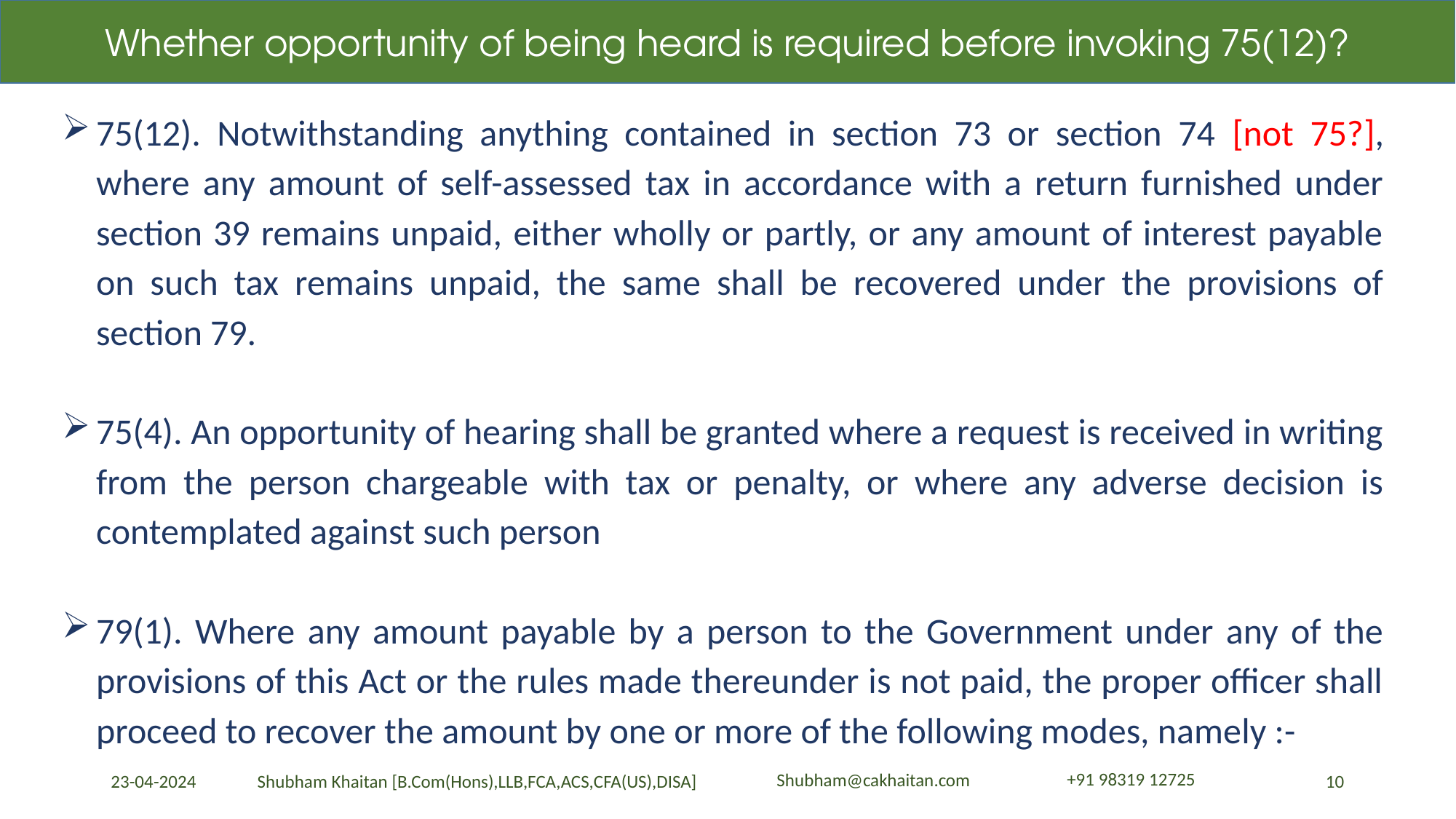

Whether opportunity of being heard is required before invoking 75(12)?
75(12). Notwithstanding anything contained in section 73 or section 74 [not 75?], where any amount of self-assessed tax in accordance with a return furnished under section 39 remains unpaid, either wholly or partly, or any amount of interest payable on such tax remains unpaid, the same shall be recovered under the provisions of section 79.

75(4). An opportunity of hearing shall be granted where a request is received in writing from the person chargeable with tax or penalty, or where any adverse decision is contemplated against such person

79(1). Where any amount payable by a person to the Government under any of the provisions of this Act or the rules made thereunder is not paid, the proper officer shall proceed to recover the amount by one or more of the following modes, namely :-

23-04-2024
10
Shubham Khaitan [B.Com(Hons),LLB,FCA,ACS,CFA(US),DISA]
+91 98319 12725
Shubham@cakhaitan.com